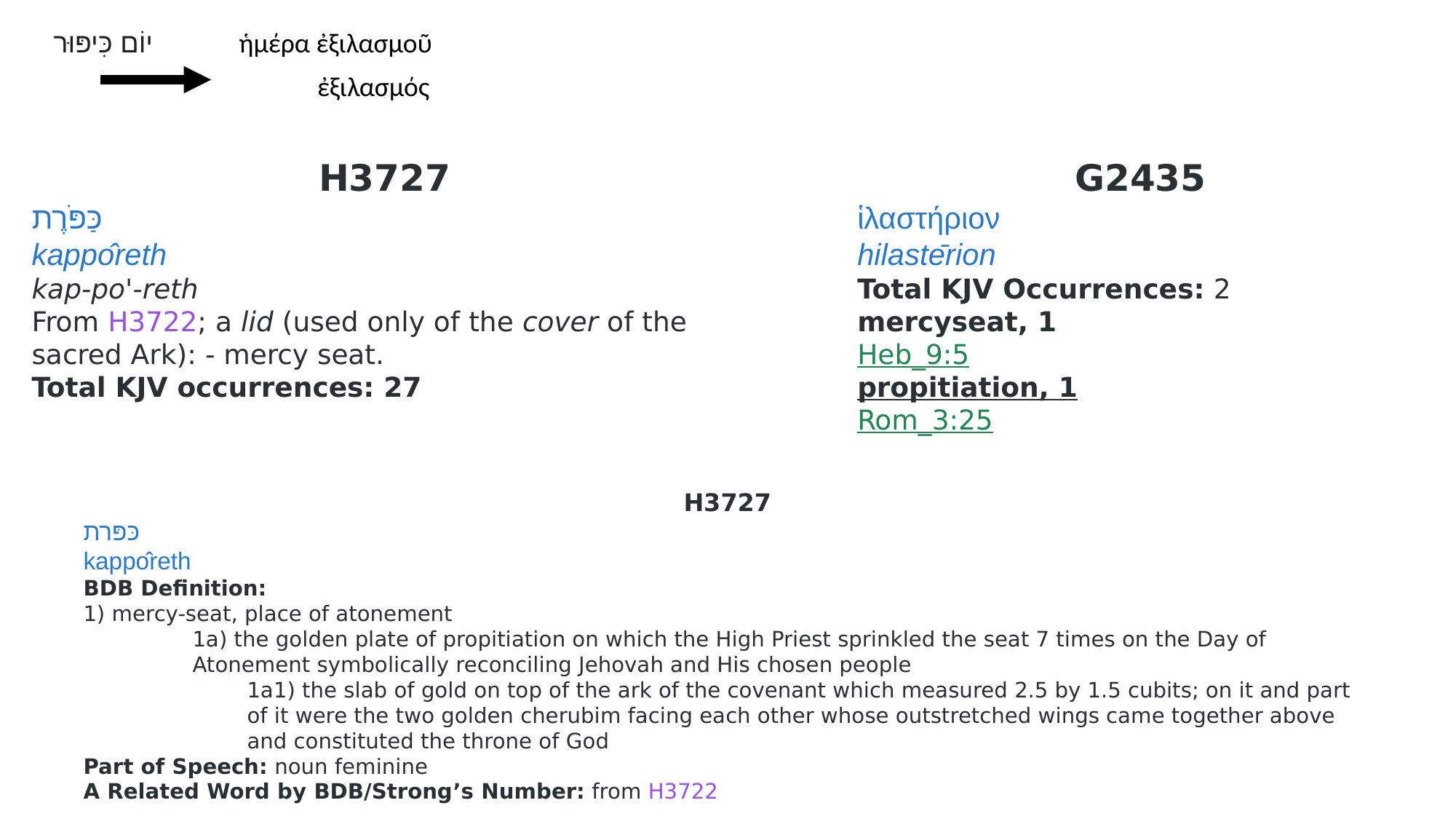

יוֹם כִּיפּוּר
ἡμέρα ἐξιλασμοῦ
ἐξιλασμός
H3727
כַּפֹּרֶת
kappôreth
kap-po'-reth
From H3722; a lid (used only of the cover of the sacred Ark): - mercy seat.
Total KJV occurrences: 27
G2435
ἱλαστήριον
hilastērion
Total KJV Occurrences: 2
mercyseat, 1
Heb_9:5
propitiation, 1
Rom_3:25
H3727
כּפּרת
kappôreth
BDB Definition:
1) mercy-seat, place of atonement
1a) the golden plate of propitiation on which the High Priest sprinkled the seat 7 times on the Day of Atonement symbolically reconciling Jehovah and His chosen people
1a1) the slab of gold on top of the ark of the covenant which measured 2.5 by 1.5 cubits; on it and part of it were the two golden cherubim facing each other whose outstretched wings came together above and constituted the throne of God
Part of Speech: noun feminine
A Related Word by BDB/Strong’s Number: from H3722